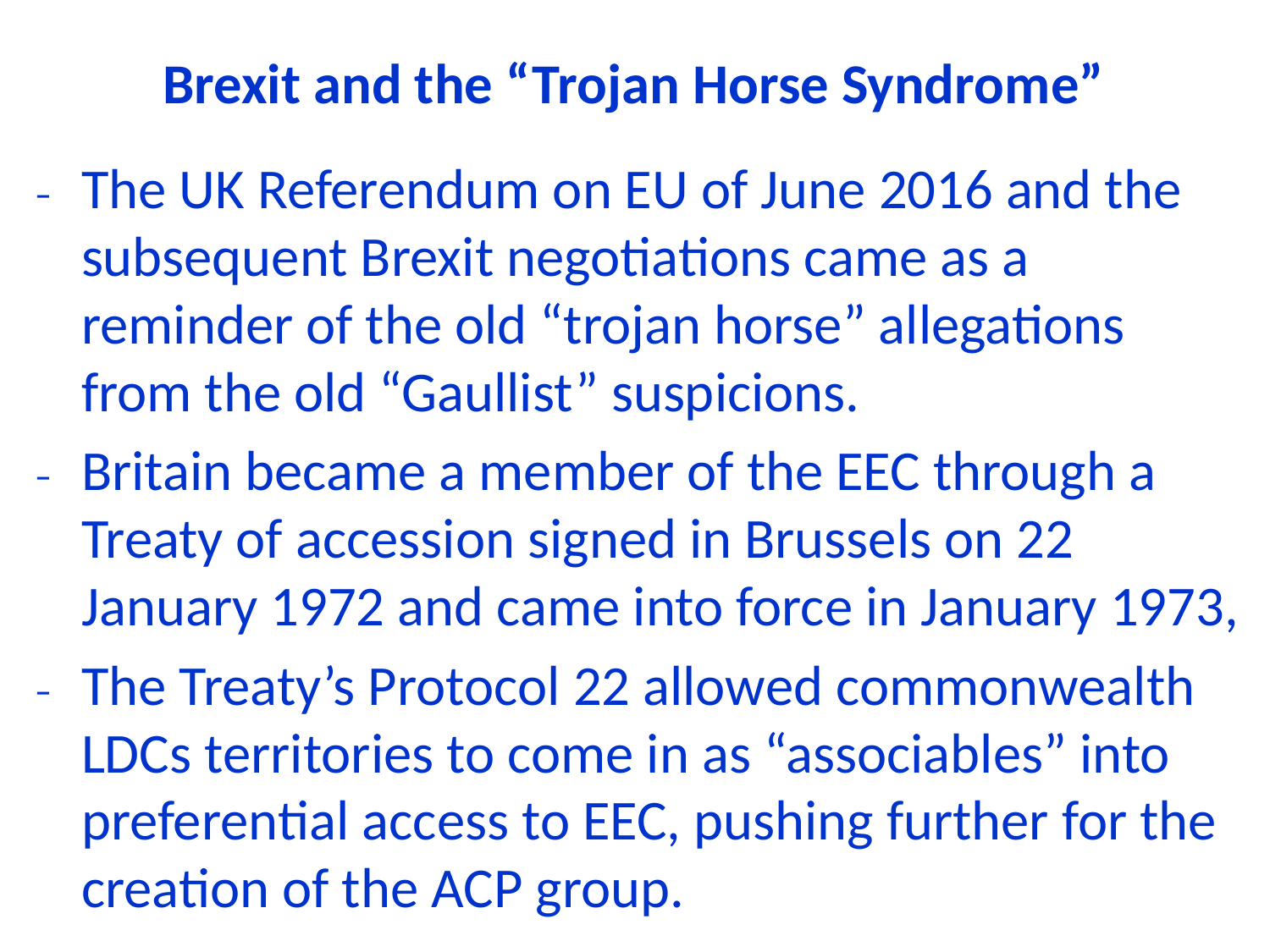

Brexit and the “Trojan Horse Syndrome”
The UK Referendum on EU of June 2016 and the subsequent Brexit negotiations came as a reminder of the old “trojan horse” allegations from the old “Gaullist” suspicions.
Britain became a member of the EEC through a Treaty of accession signed in Brussels on 22 January 1972 and came into force in January 1973,
The Treaty’s Protocol 22 allowed commonwealth LDCs territories to come in as “associables” into preferential access to EEC, pushing further for the creation of the ACP group.